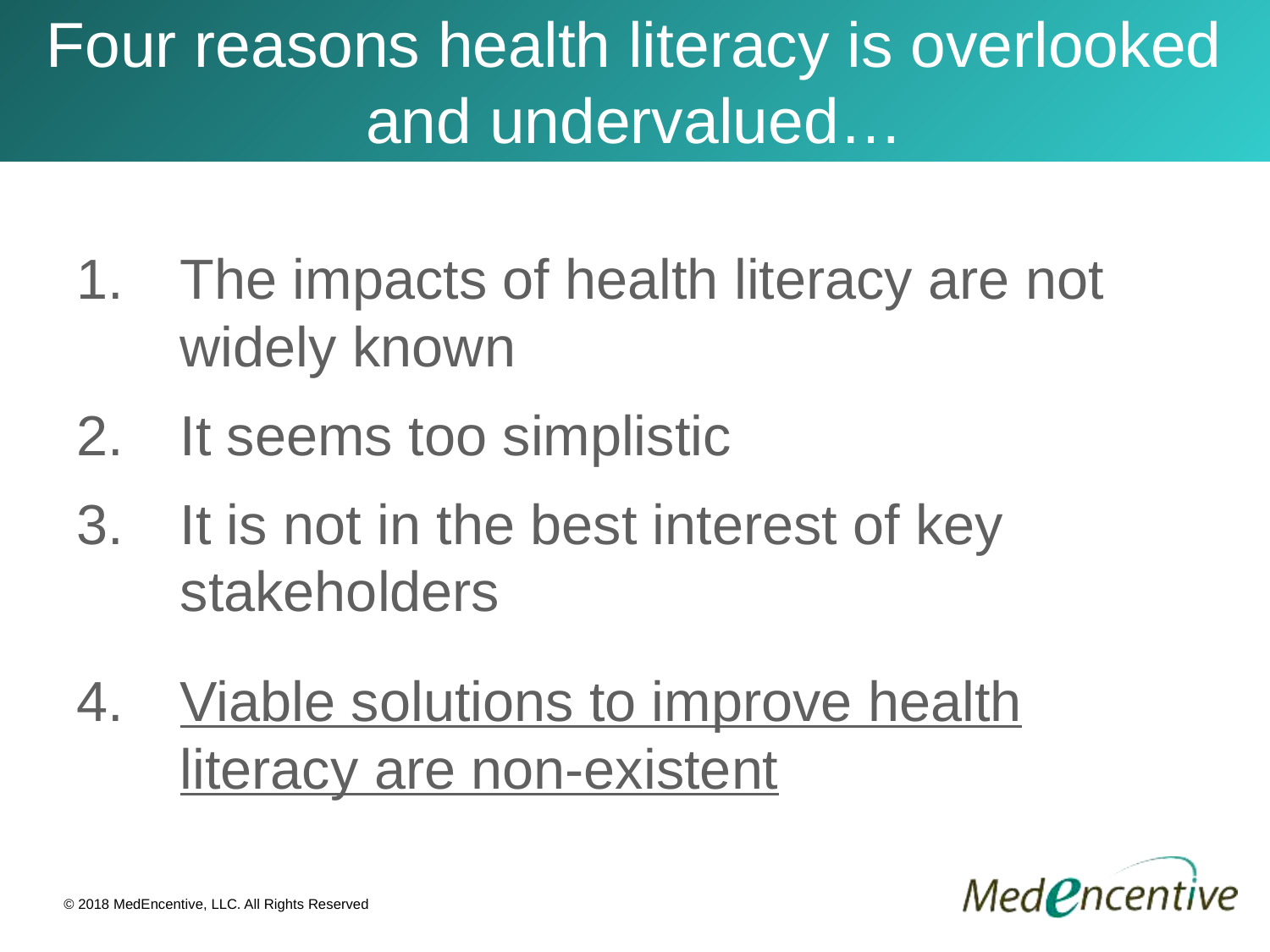

Four reasons health literacy is overlooked and undervalued…
The impacts of health literacy are not widely known
It seems too simplistic
It is not in the best interest of key stakeholders
Viable solutions to improve health literacy are non-existent
© 2018 MedEncentive, LLC. All Rights Reserved